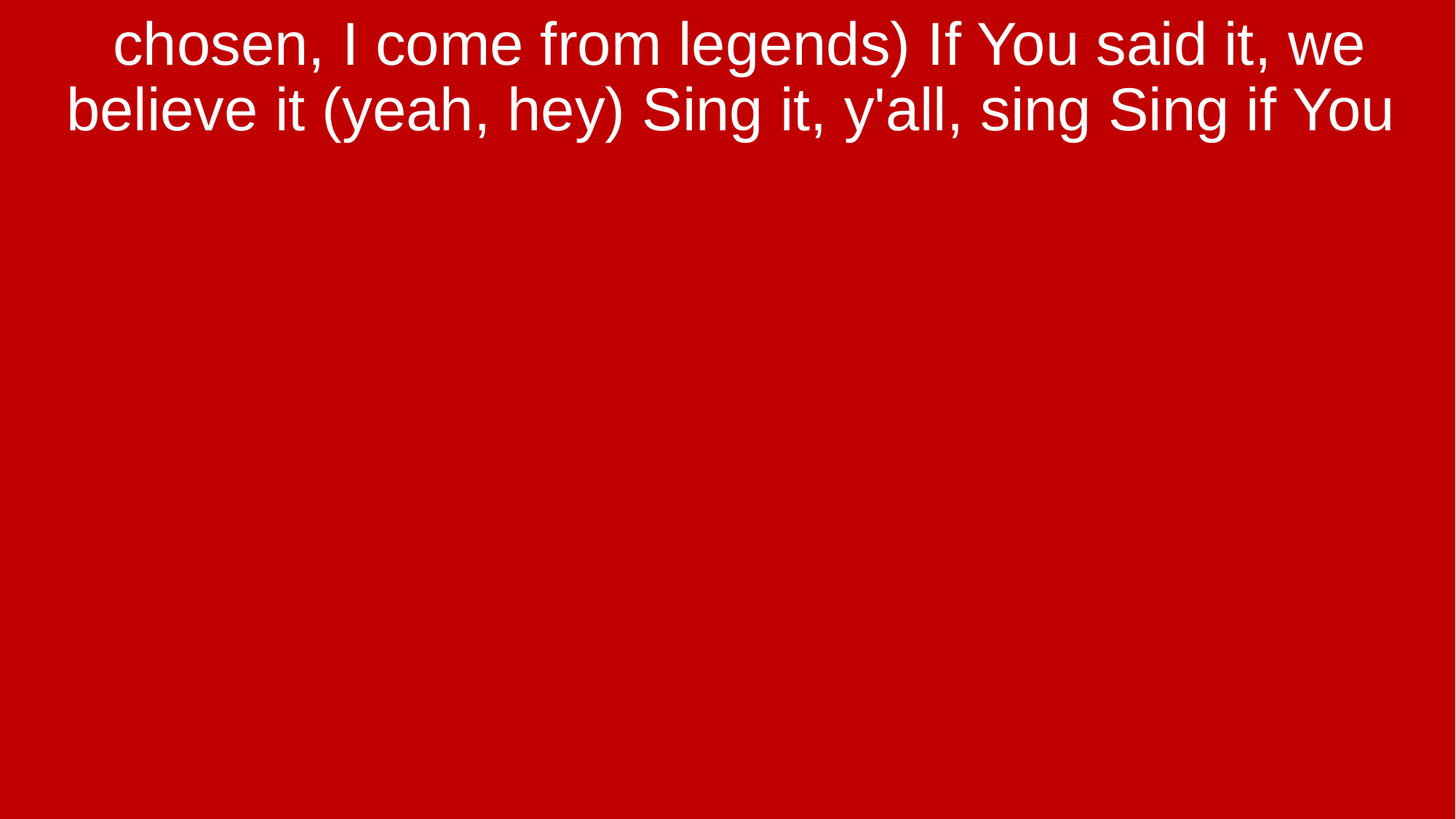

chosen, I come from legends) If You said it, we believe it (yeah, hey) Sing it, y'all, sing Sing if You